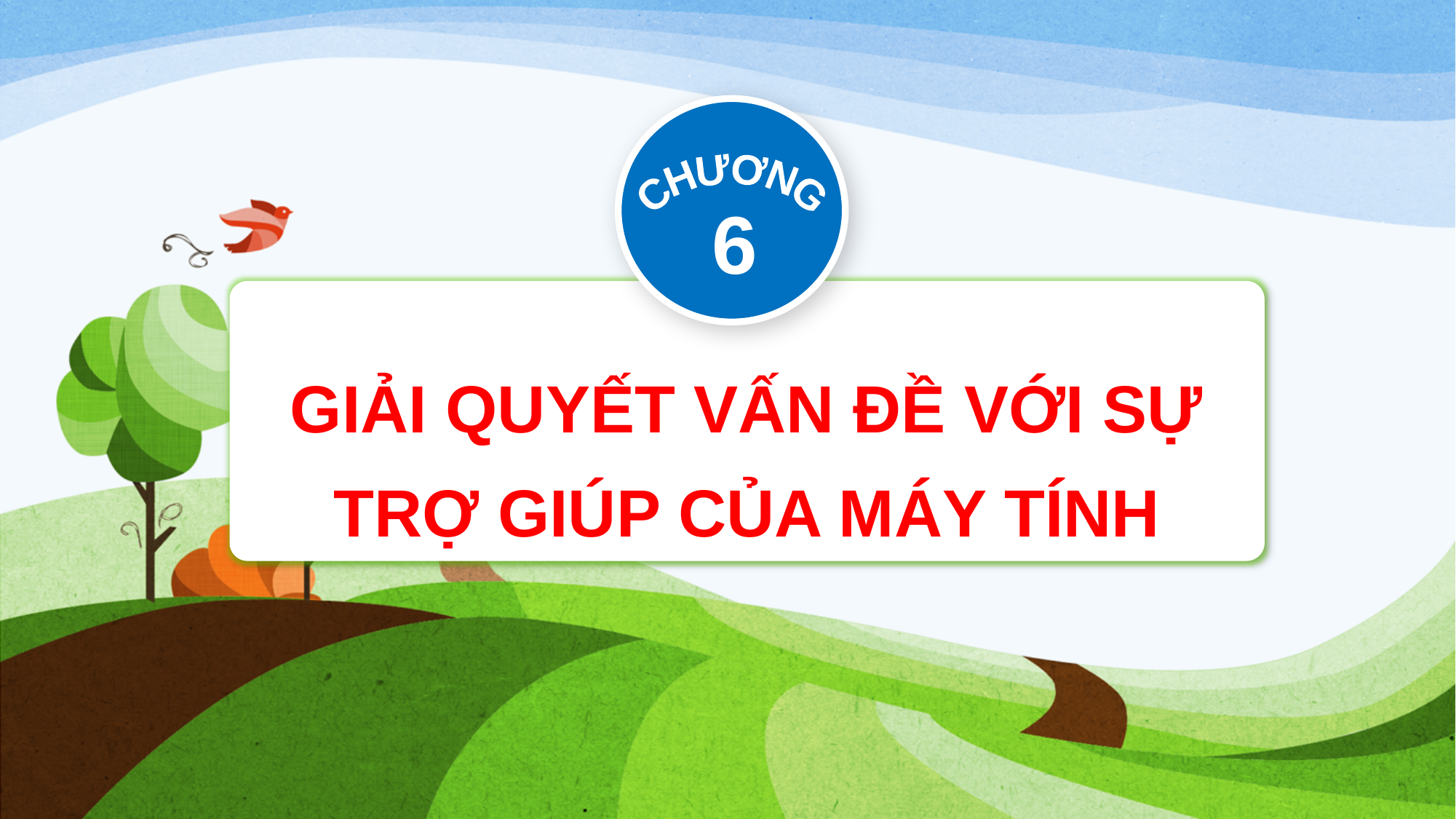

CHƯƠNG
6
GIẢI QUYẾT VẤN ĐỀ VỚI SỰ TRỢ GIÚP CỦA MÁY TÍNH